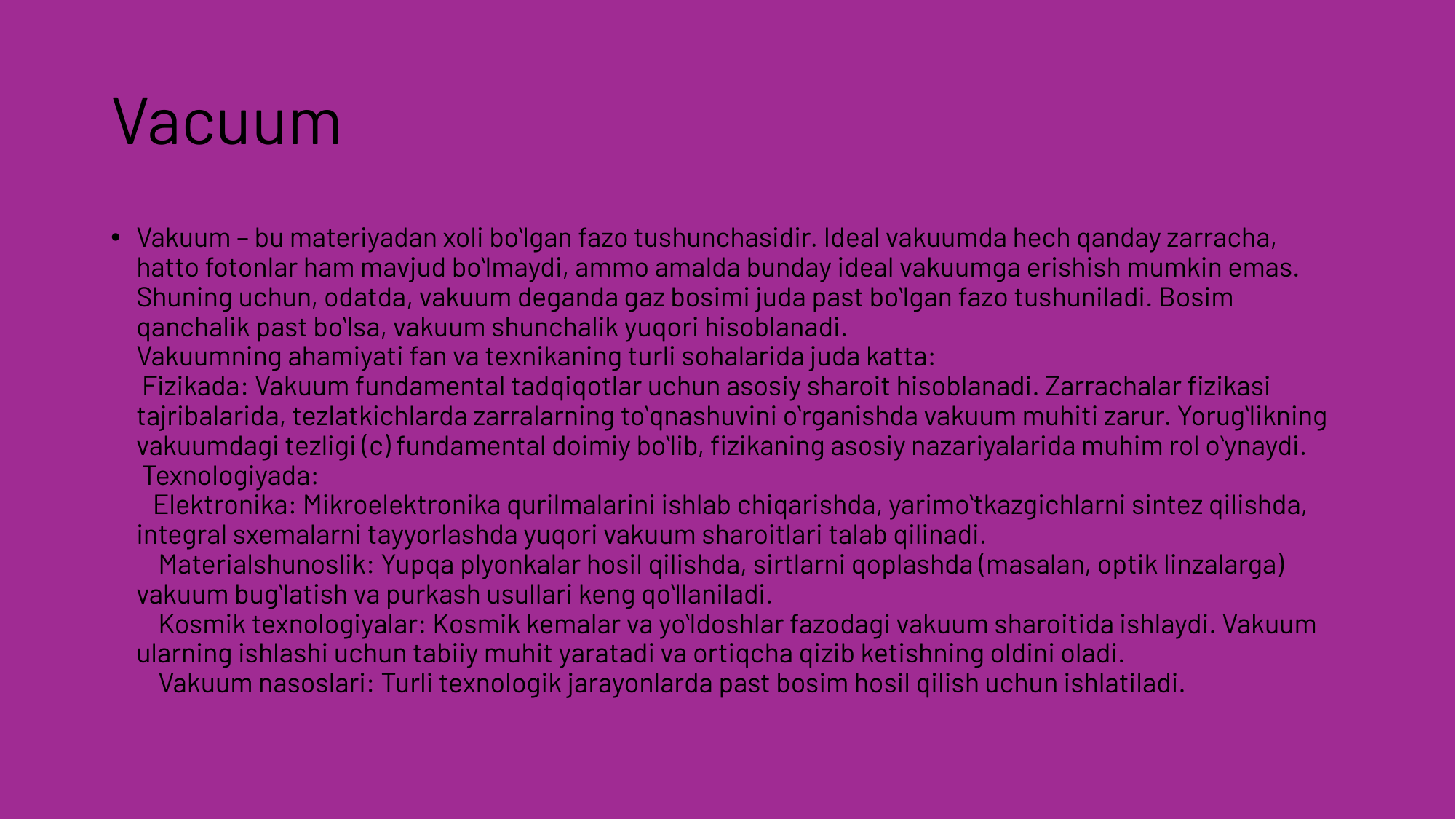

# Vacuum
Vakuum – bu materiyadan xoli boʻlgan fazo tushunchasidir. Ideal vakuumda hech qanday zarracha, hatto fotonlar ham mavjud boʻlmaydi, ammo amalda bunday ideal vakuumga erishish mumkin emas. Shuning uchun, odatda, vakuum deganda gaz bosimi juda past boʻlgan fazo tushuniladi. Bosim qanchalik past boʻlsa, vakuum shunchalik yuqori hisoblanadi.
Vakuumning ahamiyati fan va texnikaning turli sohalarida juda katta:
 Fizikada: Vakuum fundamental tadqiqotlar uchun asosiy sharoit hisoblanadi. Zarrachalar fizikasi tajribalarida, tezlatkichlarda zarralarning toʻqnashuvini oʻrganishda vakuum muhiti zarur. Yorugʻlikning vakuumdagi tezligi (c) fundamental doimiy boʻlib, fizikaning asosiy nazariyalarida muhim rol oʻynaydi.
 Texnologiyada:
   Elektronika: Mikroelektronika qurilmalarini ishlab chiqarishda, yarimoʻtkazgichlarni sintez qilishda, integral sxemalarni tayyorlashda yuqori vakuum sharoitlari talab qilinadi.
    Materialshunoslik: Yupqa plyonkalar hosil qilishda, sirtlarni qoplashda (masalan, optik linzalarga) vakuum bugʻlatish va purkash usullari keng qoʻllaniladi.
    Kosmik texnologiyalar: Kosmik kemalar va yoʻldoshlar fazodagi vakuum sharoitida ishlaydi. Vakuum ularning ishlashi uchun tabiiy muhit yaratadi va ortiqcha qizib ketishning oldini oladi.
    Vakuum nasoslari: Turli texnologik jarayonlarda past bosim hosil qilish uchun ishlatiladi.